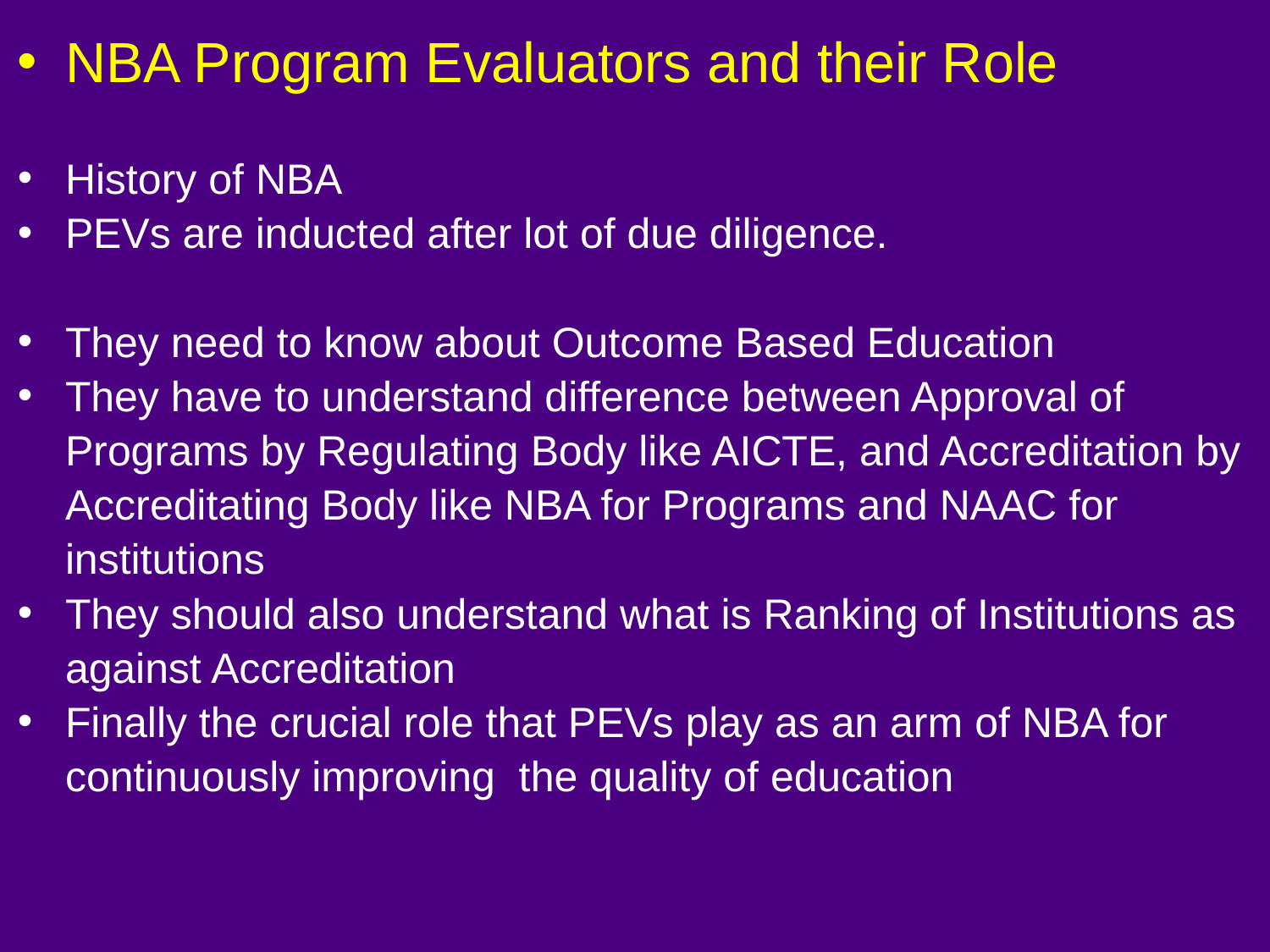

NBA Program Evaluators and their Role

History of NBA
PEVs are inducted after lot of due diligence.

They need to know about Outcome Based Education
They have to understand difference between Approval of Programs by Regulating Body like AICTE, and Accreditation by Accreditating Body like NBA for Programs and NAAC for institutions
They should also understand what is Ranking of Institutions as against Accreditation
Finally the crucial role that PEVs play as an arm of NBA for continuously improving  the quality of education